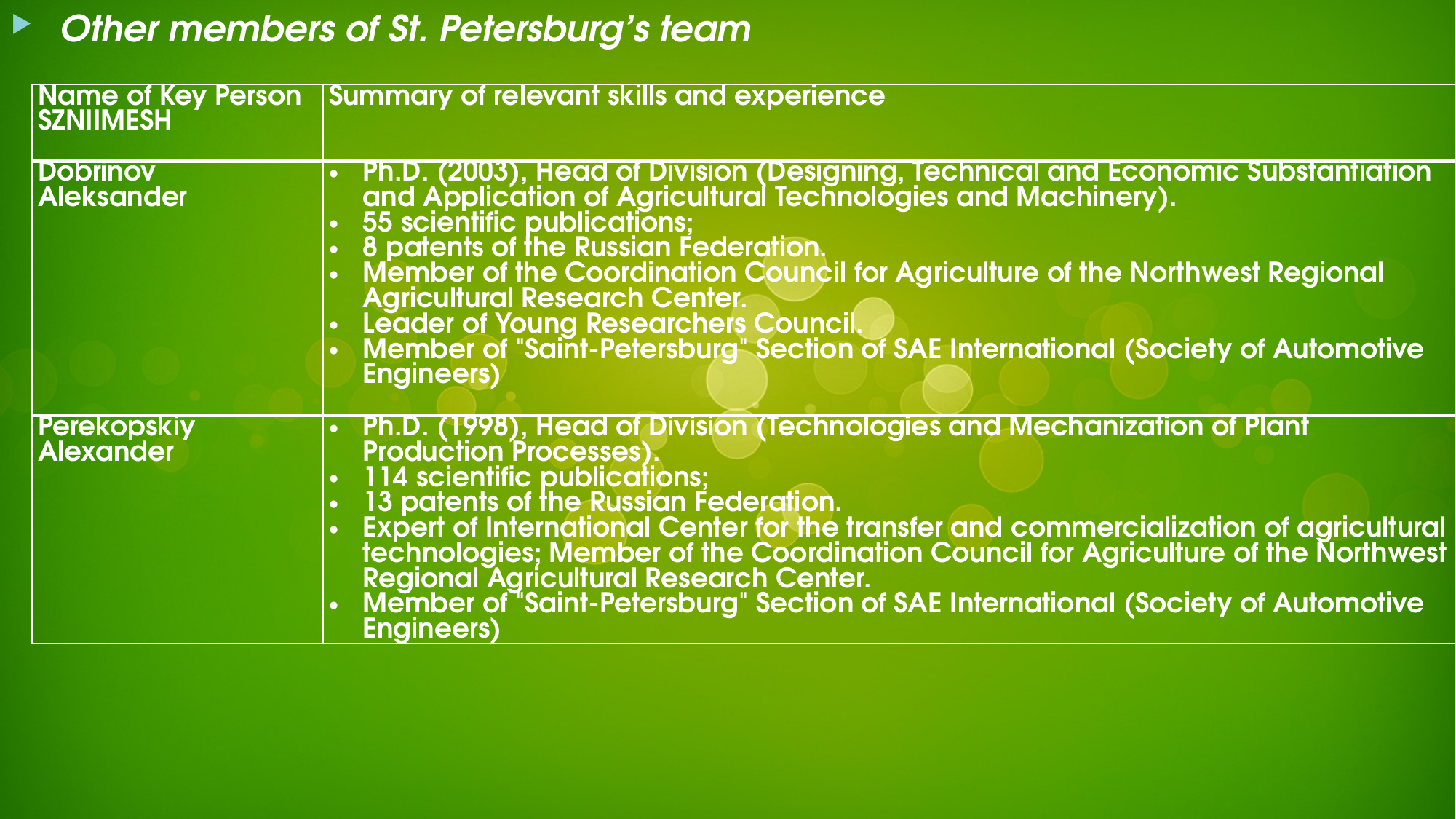

Other members of St. Petersburg’s team

| Name of Key Person SZNIIMESH | Summary of relevant skills and experience |
| --- | --- |
| Dobrinov Aleksander | Ph.D. (2003), Head of Division (Designing, Technical and Economic Substantiation and Application of Agricultural Technologies and Machinery). 55 scientific publications; 8 patents of the Russian Federation. Member of the Coordination Council for Agriculture of the Northwest Regional Agricultural Research Center. Leader of Young Researchers Council. Member of "Saint-Petersburg" Section of SAE International (Society of Automotive Engineers) |
| Perekopskiy Alexander | Ph.D. (1998), Head of Division (Technologies and Mechanization of Plant Production Processes). 114 scientific publications; 13 patents of the Russian Federation. Expert of International Center for the transfer and commercialization of agricultural technologies; Member of the Coordination Council for Agriculture of the Northwest Regional Agricultural Research Center. Member of "Saint-Petersburg" Section of SAE International (Society of Automotive Engineers) |